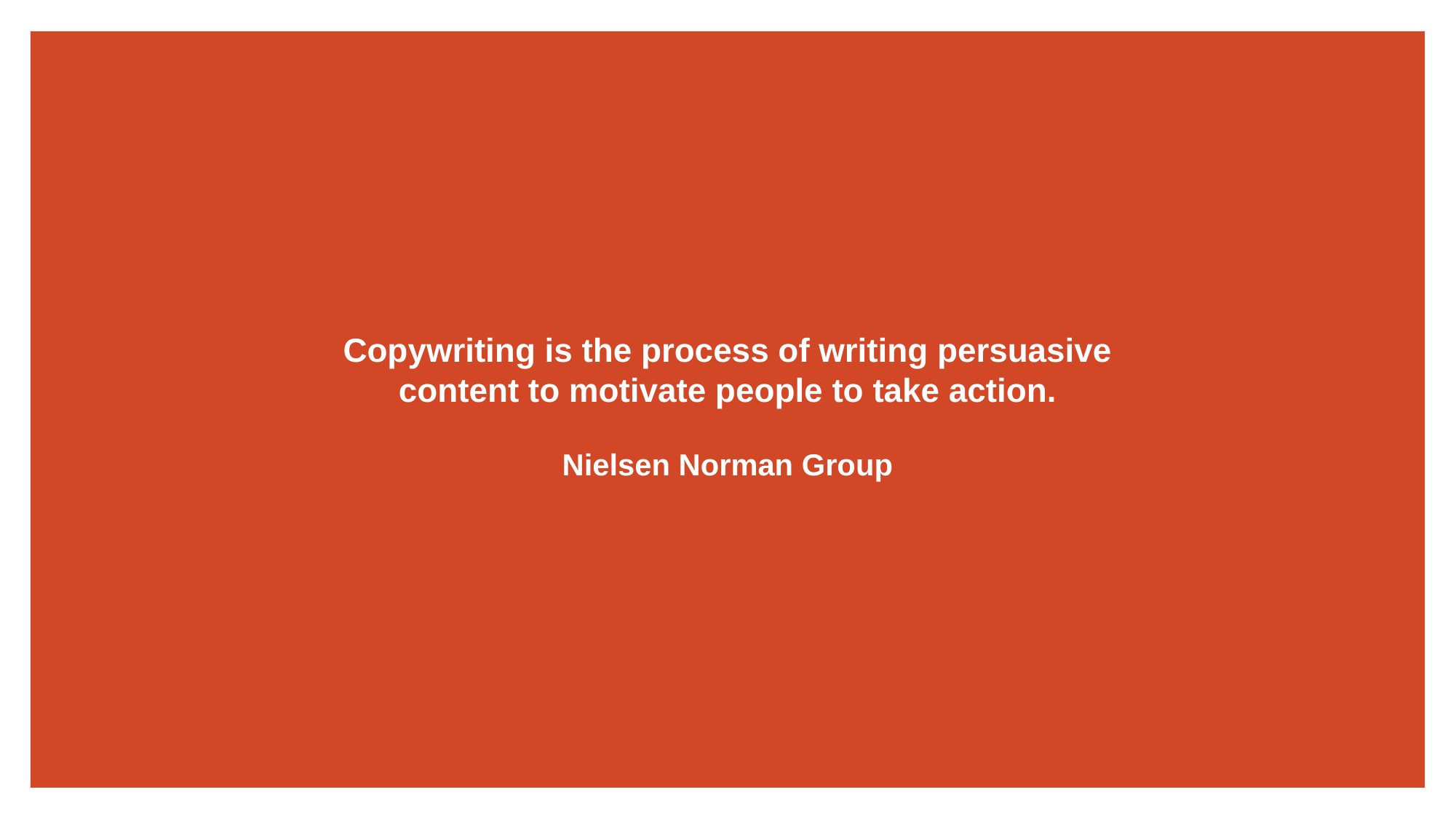

# Copywriting is the process of writing persuasive content to motivate people to take action.
Nielsen Norman Group